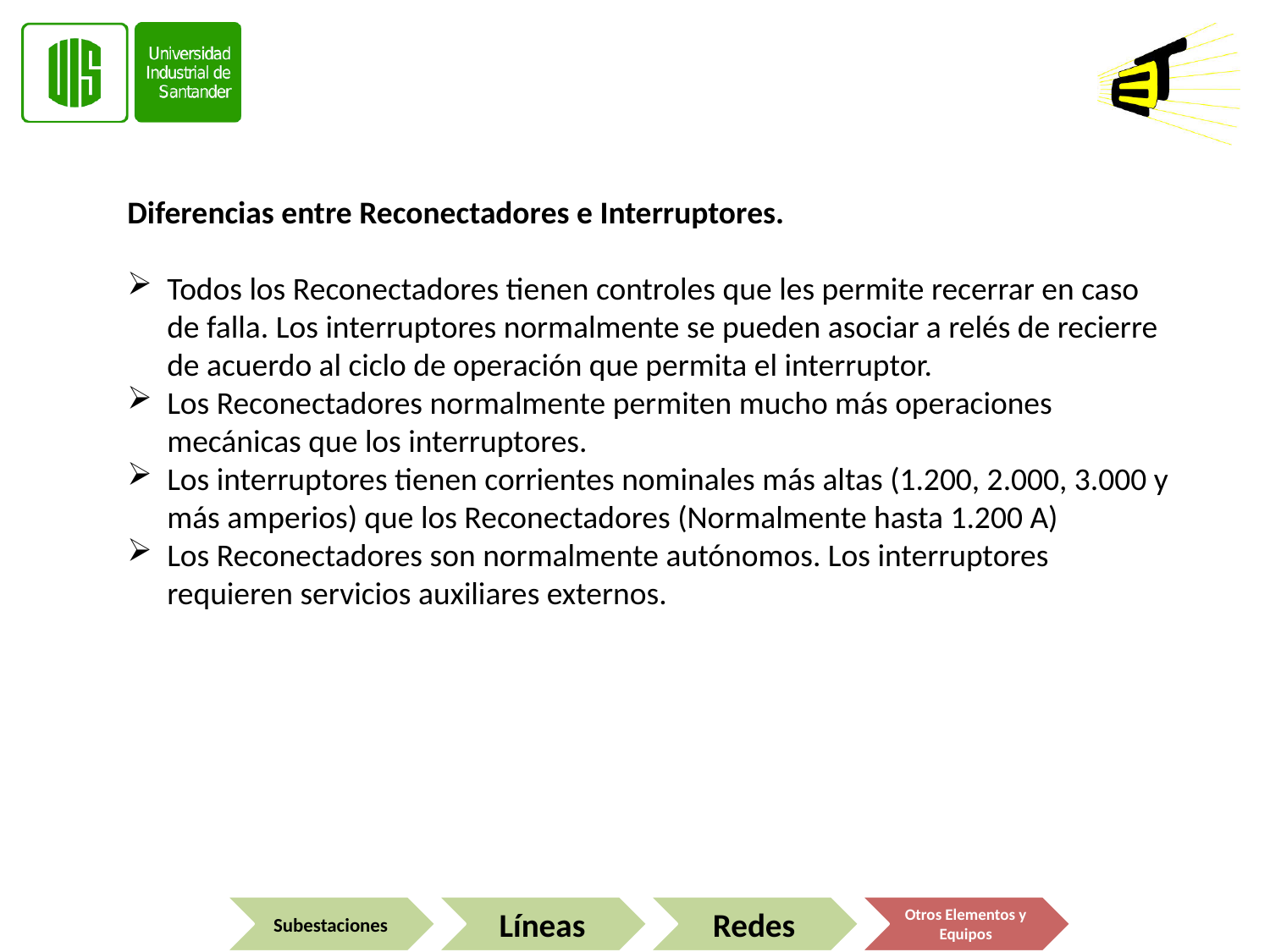

Diferencias entre Reconectadores e Interruptores.

Todos los Reconectadores tienen controles que les permite recerrar en caso de falla. Los interruptores normalmente se pueden asociar a relés de recierre de acuerdo al ciclo de operación que permita el interruptor.
Los Reconectadores normalmente permiten mucho más operaciones mecánicas que los interruptores.
Los interruptores tienen corrientes nominales más altas (1.200, 2.000, 3.000 y más amperios) que los Reconectadores (Normalmente hasta 1.200 A)
Los Reconectadores son normalmente autónomos. Los interruptores requieren servicios auxiliares externos.
Subestaciones
Líneas
Redes
Otros Elementos y Equipos